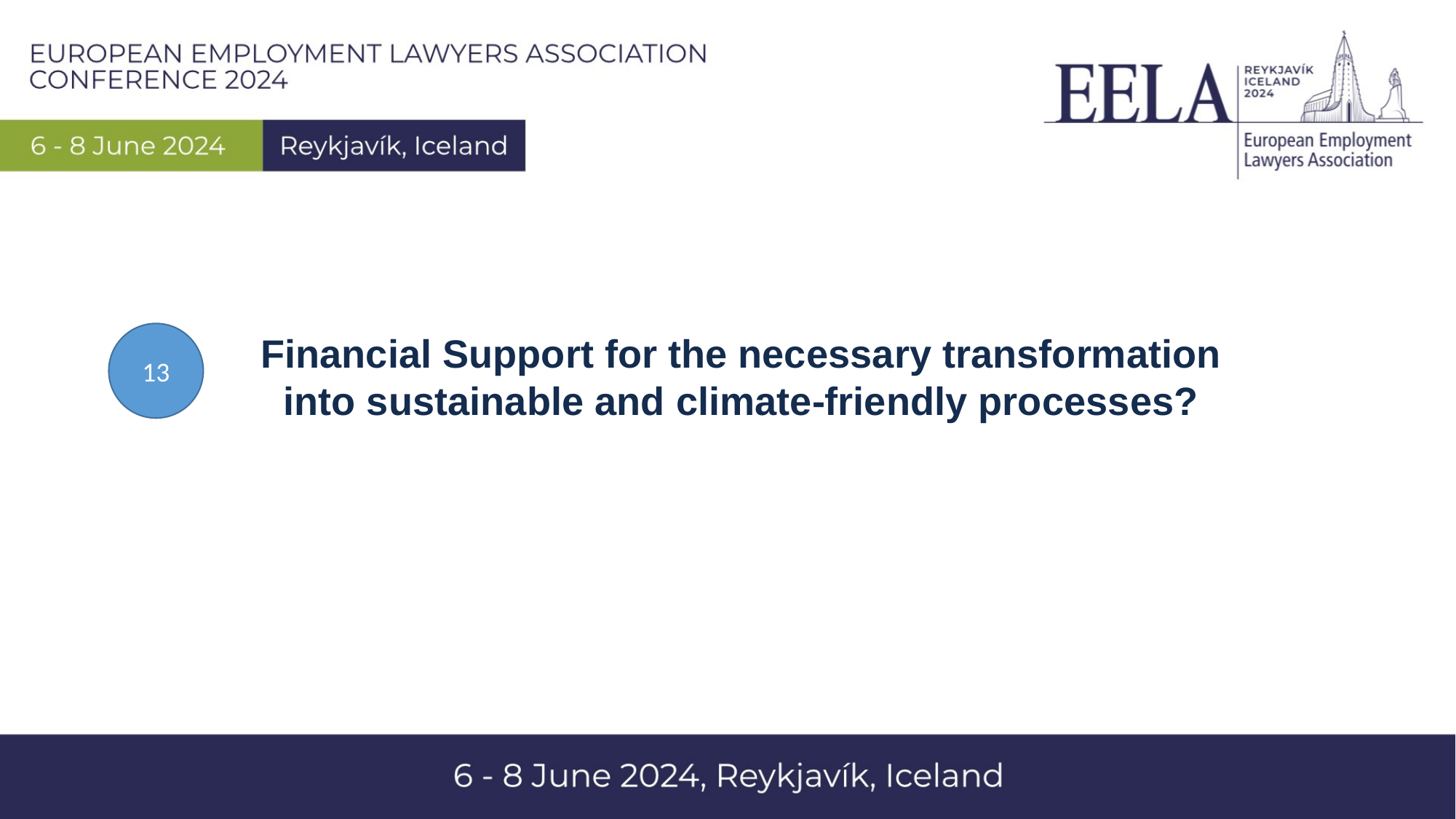

Financial Support for the necessary transformation
into sustainable and climate-friendly processes?
13